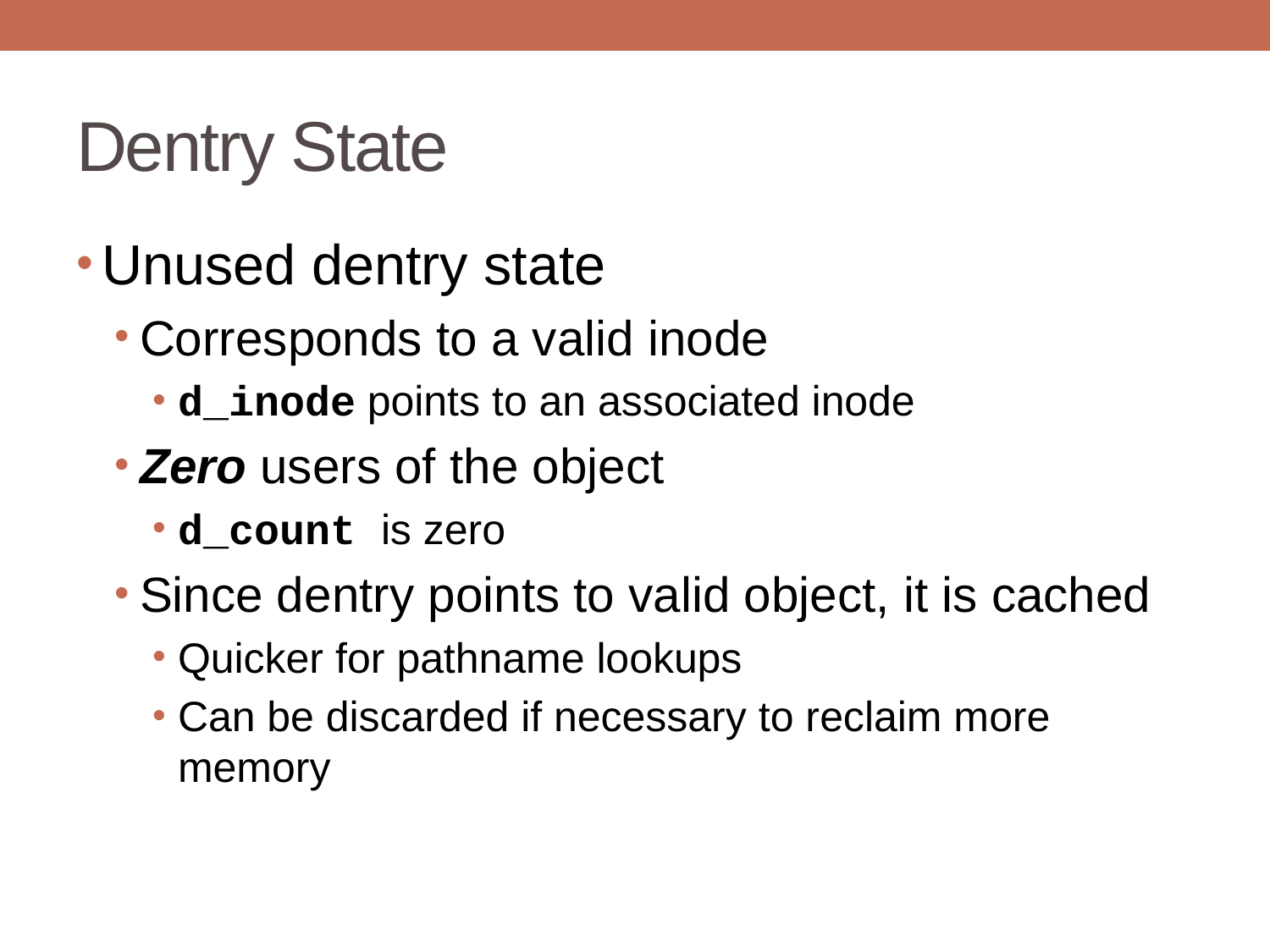

# Dentry State
Unused dentry state
Corresponds to a valid inode
d_inode points to an associated inode
Zero users of the object
d_count is zero
Since dentry points to valid object, it is cached
Quicker for pathname lookups
Can be discarded if necessary to reclaim more memory